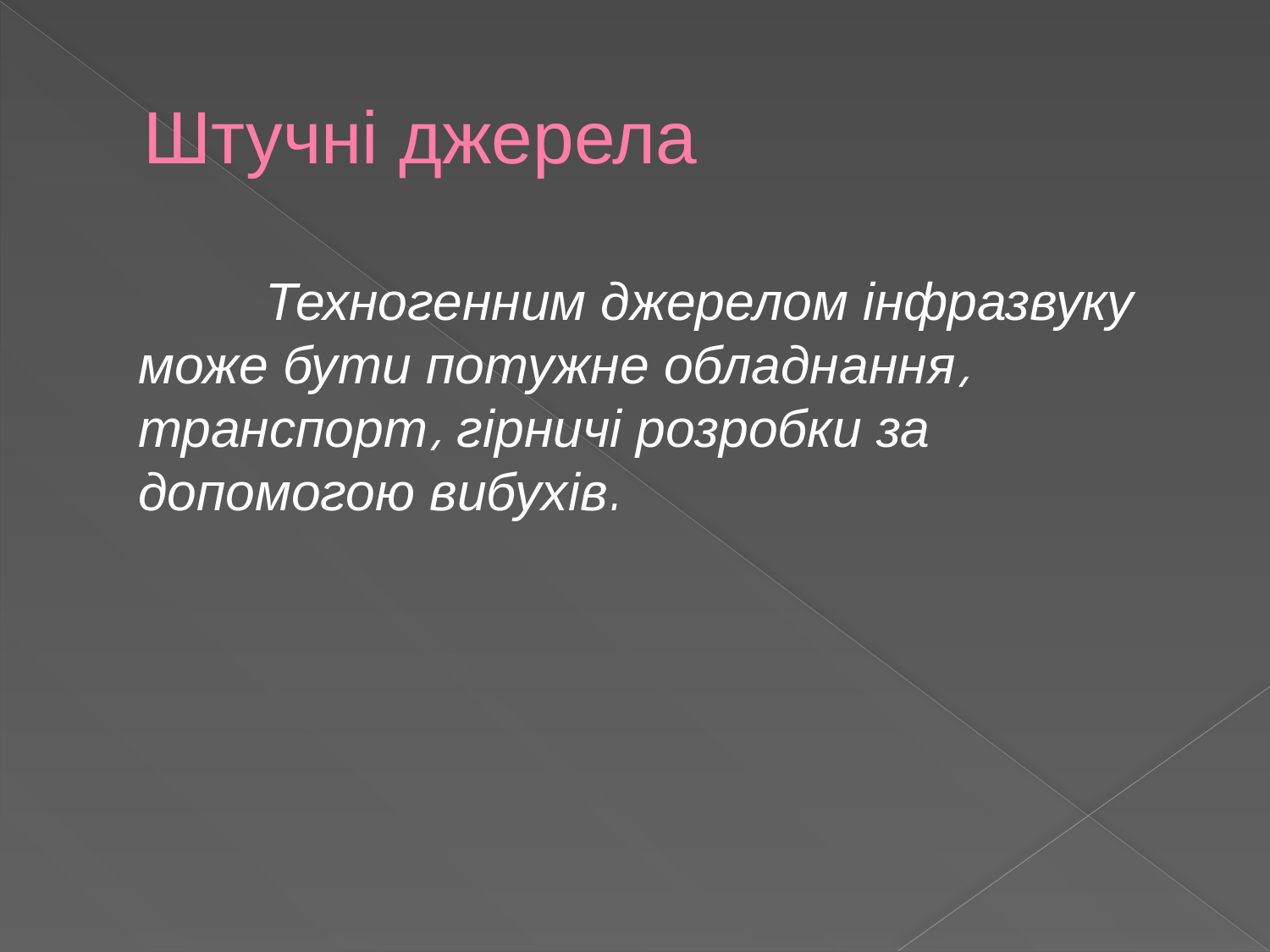

# Штучні джерела
		Техногенним джерелом інфразвуку може бути потужне обладнання, транспорт, гірничі розробки за допомогою вибухів.